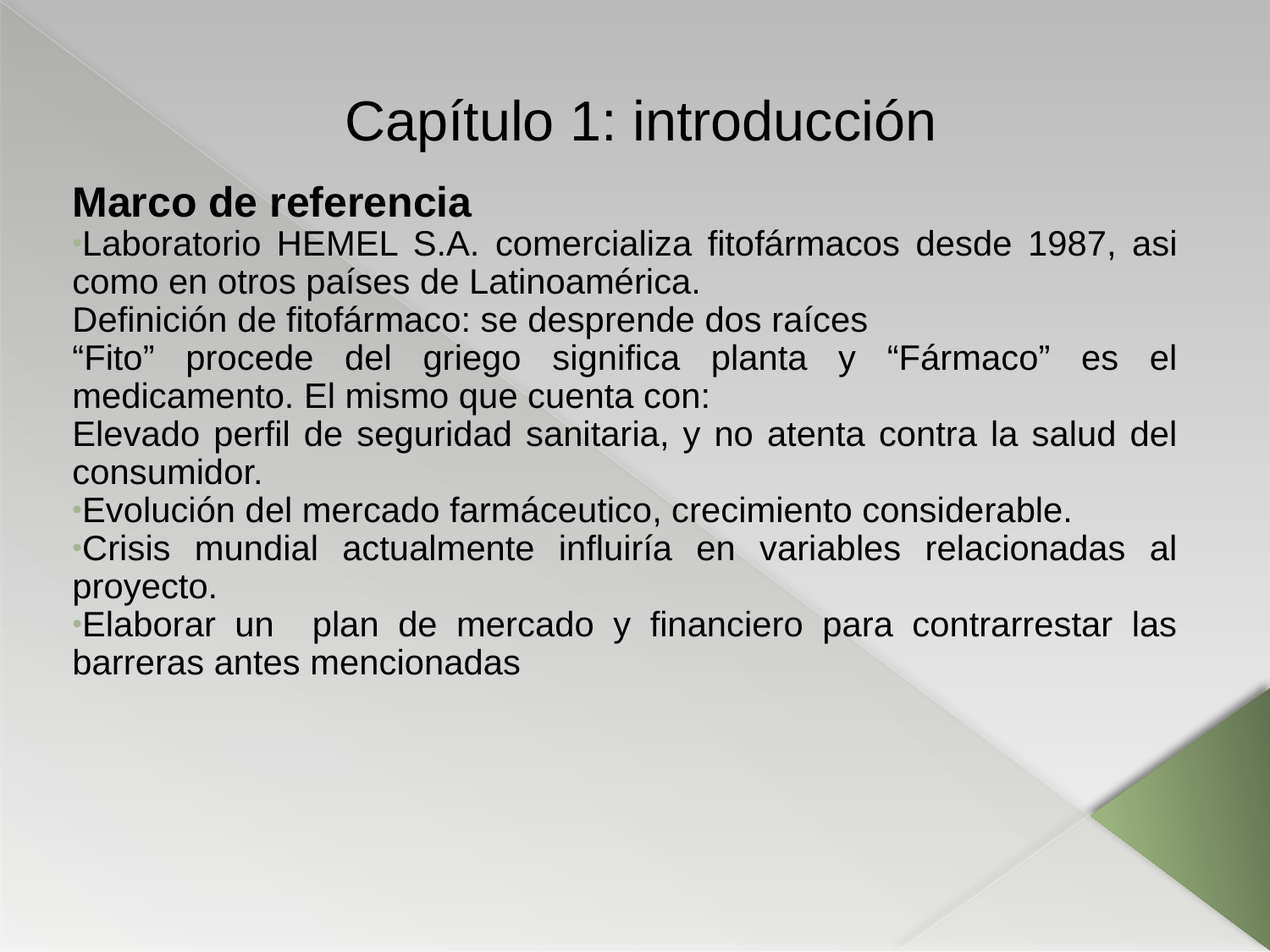

Capítulo 1: introducción
Marco de referencia
Laboratorio HEMEL S.A. comercializa fitofármacos desde 1987, asi como en otros países de Latinoamérica.
Definición de fitofármaco: se desprende dos raíces
“Fito” procede del griego significa planta y “Fármaco” es el medicamento. El mismo que cuenta con:
Elevado perfil de seguridad sanitaria, y no atenta contra la salud del consumidor.
Evolución del mercado farmáceutico, crecimiento considerable.
Crisis mundial actualmente influiría en variables relacionadas al proyecto.
Elaborar un  plan de mercado y financiero para contrarrestar las barreras antes mencionadas